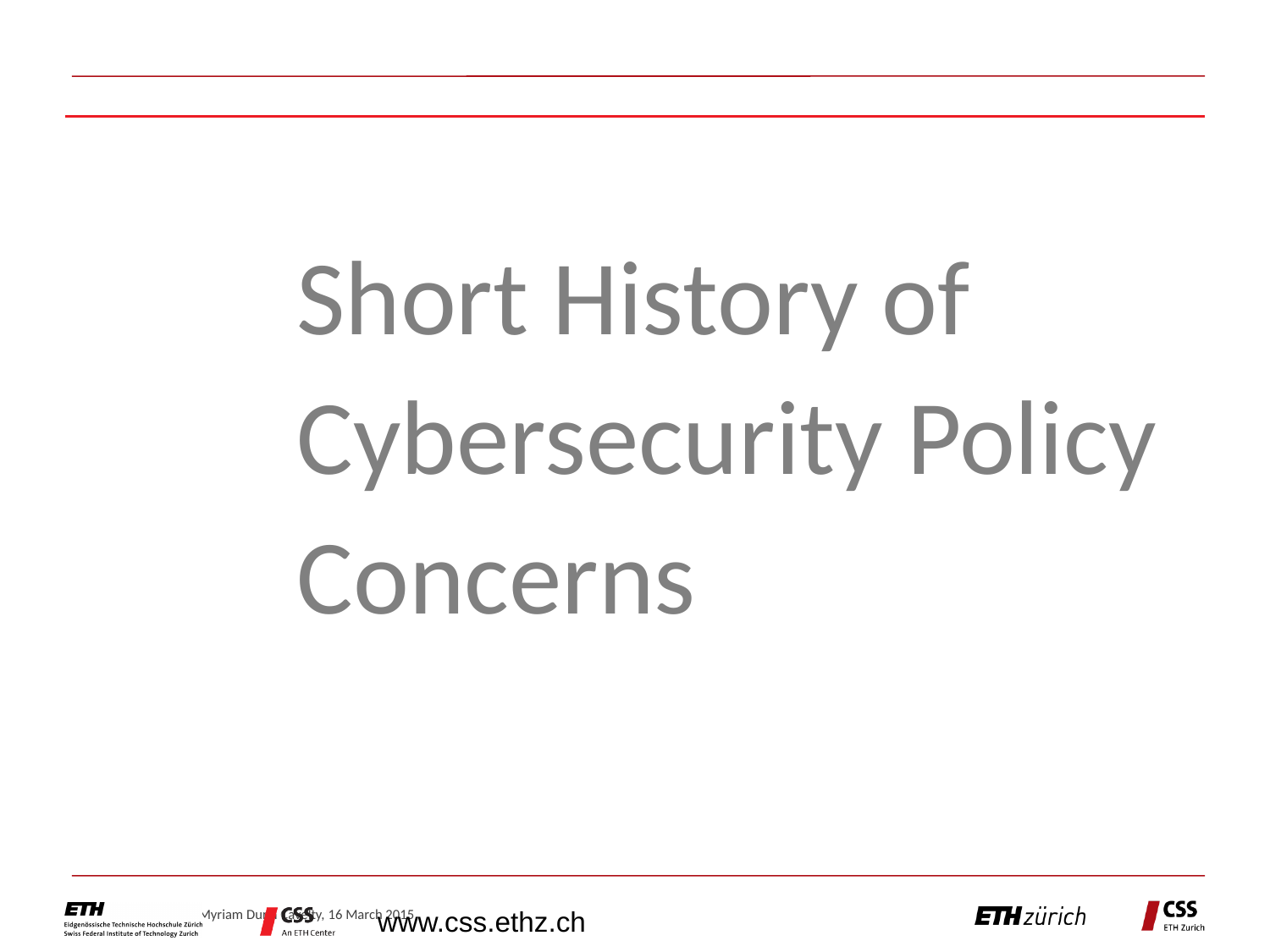

#

 Short History of Cybersecurity Policy Concerns